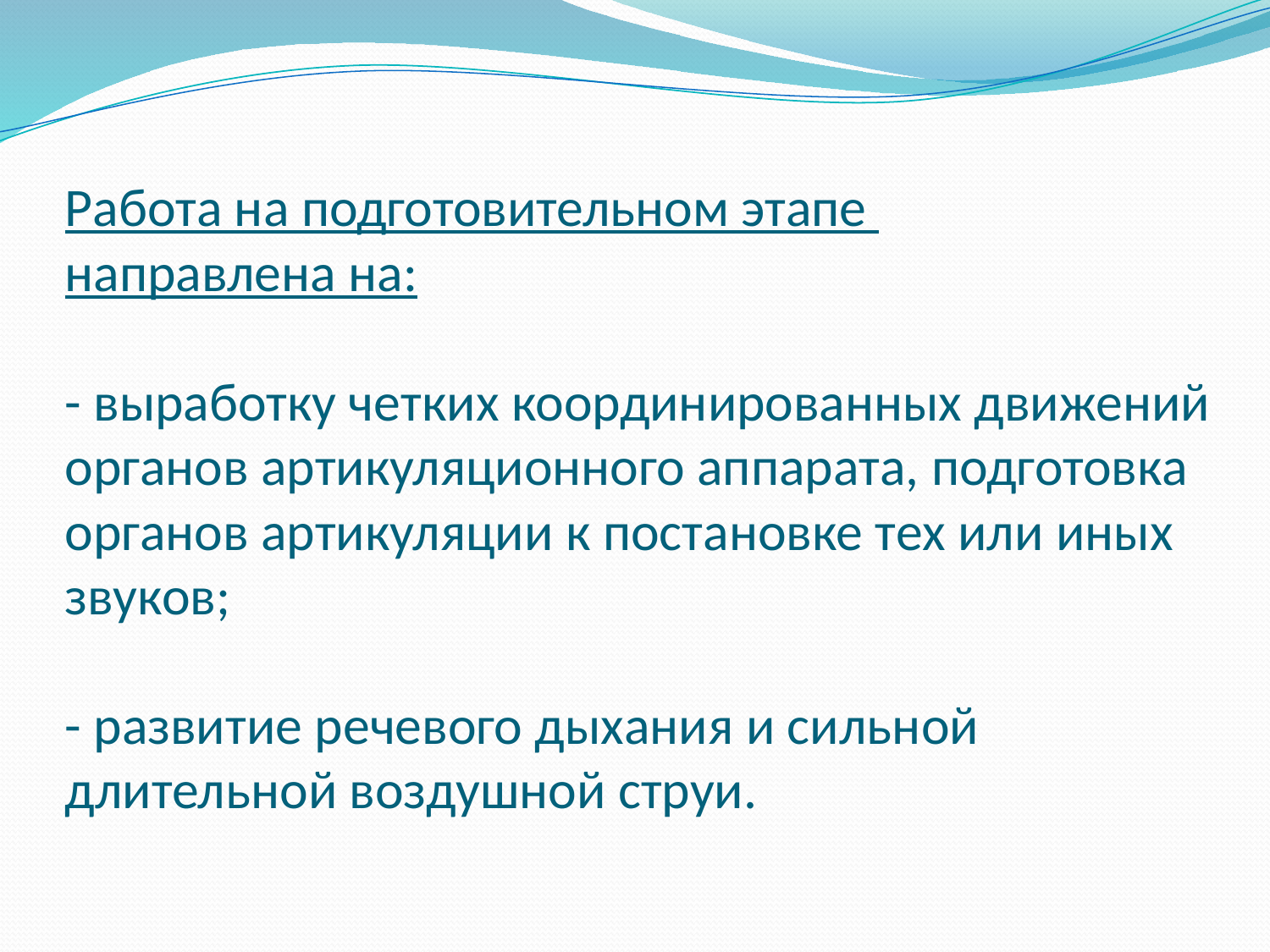

# Работа на подготовительном этапе направлена на: - выработку четких координированных движений органов артикуляционного аппарата, подготовка органов артикуляции к постановке тех или иных звуков; - развитие речевого дыхания и сильной длительной воздушной струи.